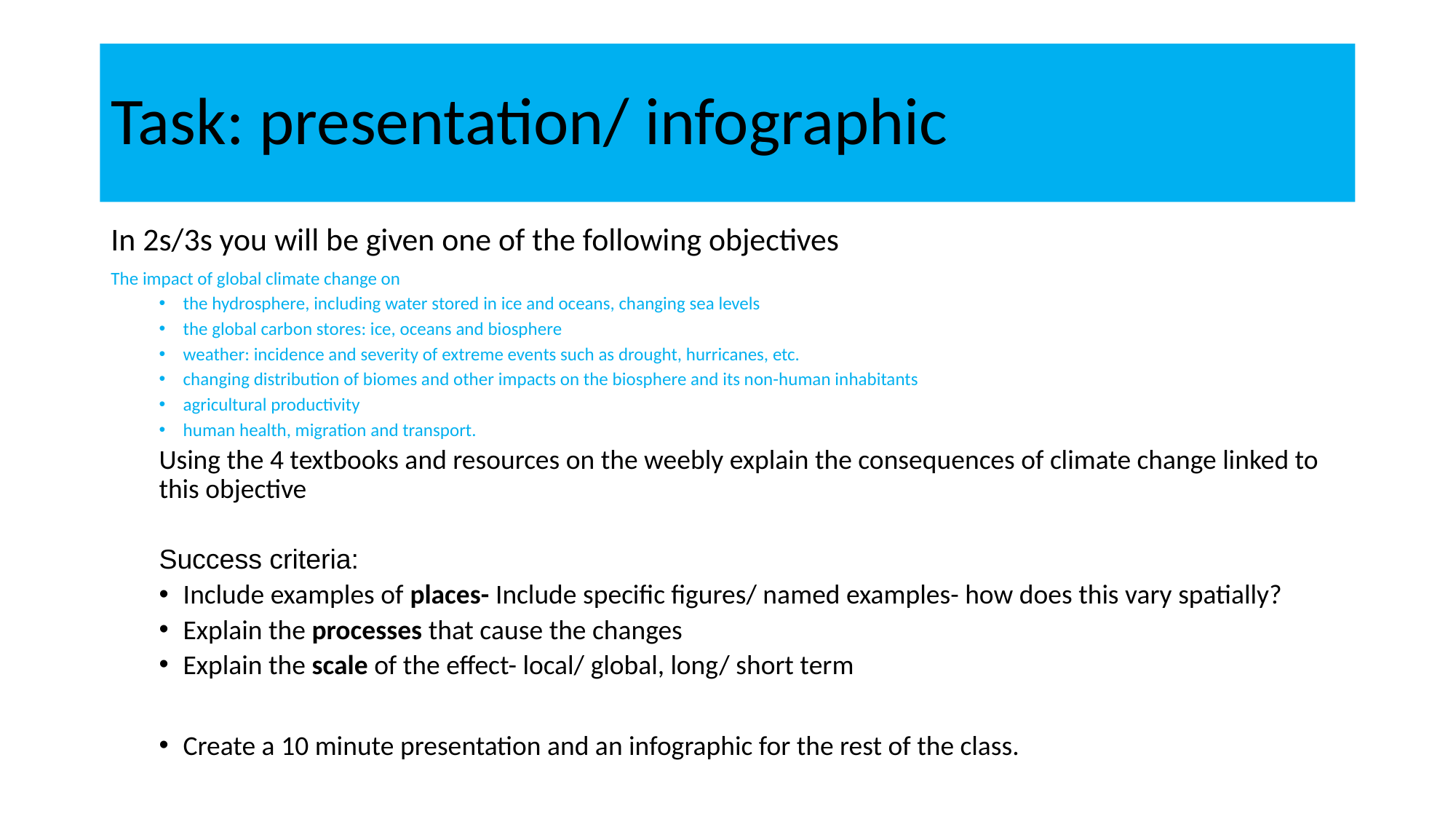

# Task: presentation/ infographic
In 2s/3s you will be given one of the following objectives
The impact of global climate change on
the hydrosphere, including water stored in ice and oceans, changing sea levels
the global carbon stores: ice, oceans and biosphere
weather: incidence and severity of extreme events such as drought, hurricanes, etc.
changing distribution of biomes and other impacts on the biosphere and its non-human inhabitants
agricultural productivity
human health, migration and transport.
Using the 4 textbooks and resources on the weebly explain the consequences of climate change linked to this objective

Success criteria:
Include examples of places- Include specific figures/ named examples- how does this vary spatially?
Explain the processes that cause the changes
Explain the scale of the effect- local/ global, long/ short term

Create a 10 minute presentation and an infographic for the rest of the class.